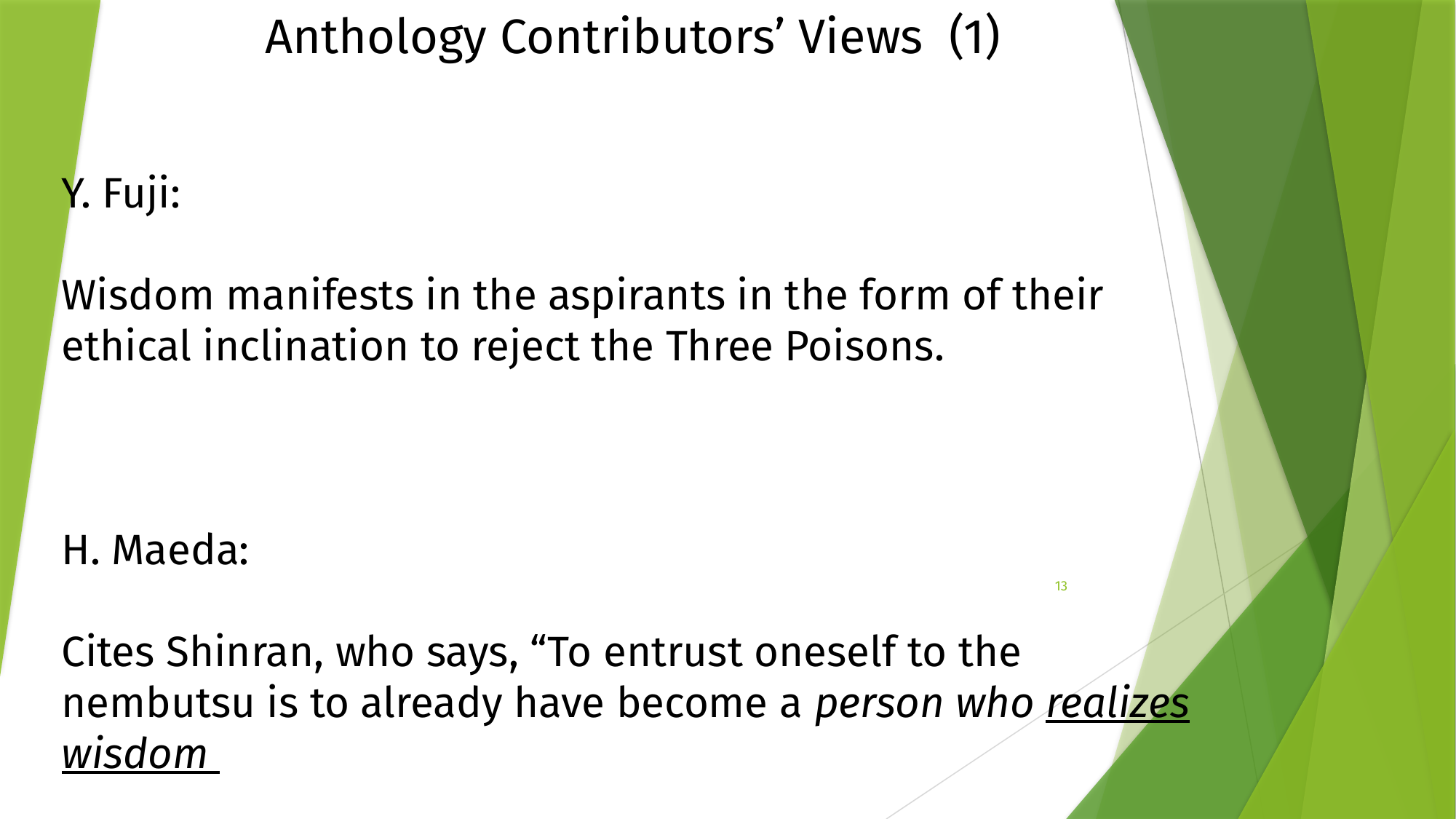

Anthology Contributors’ Views  (1)

Y. Fuji:

Wisdom manifests in the aspirants in the form of their ethical inclination to reject the Three Poisons.

H. Maeda:

Cites Shinran, who says, “To entrust oneself to the nembutsu is to already have become a person who realizes wisdom

13